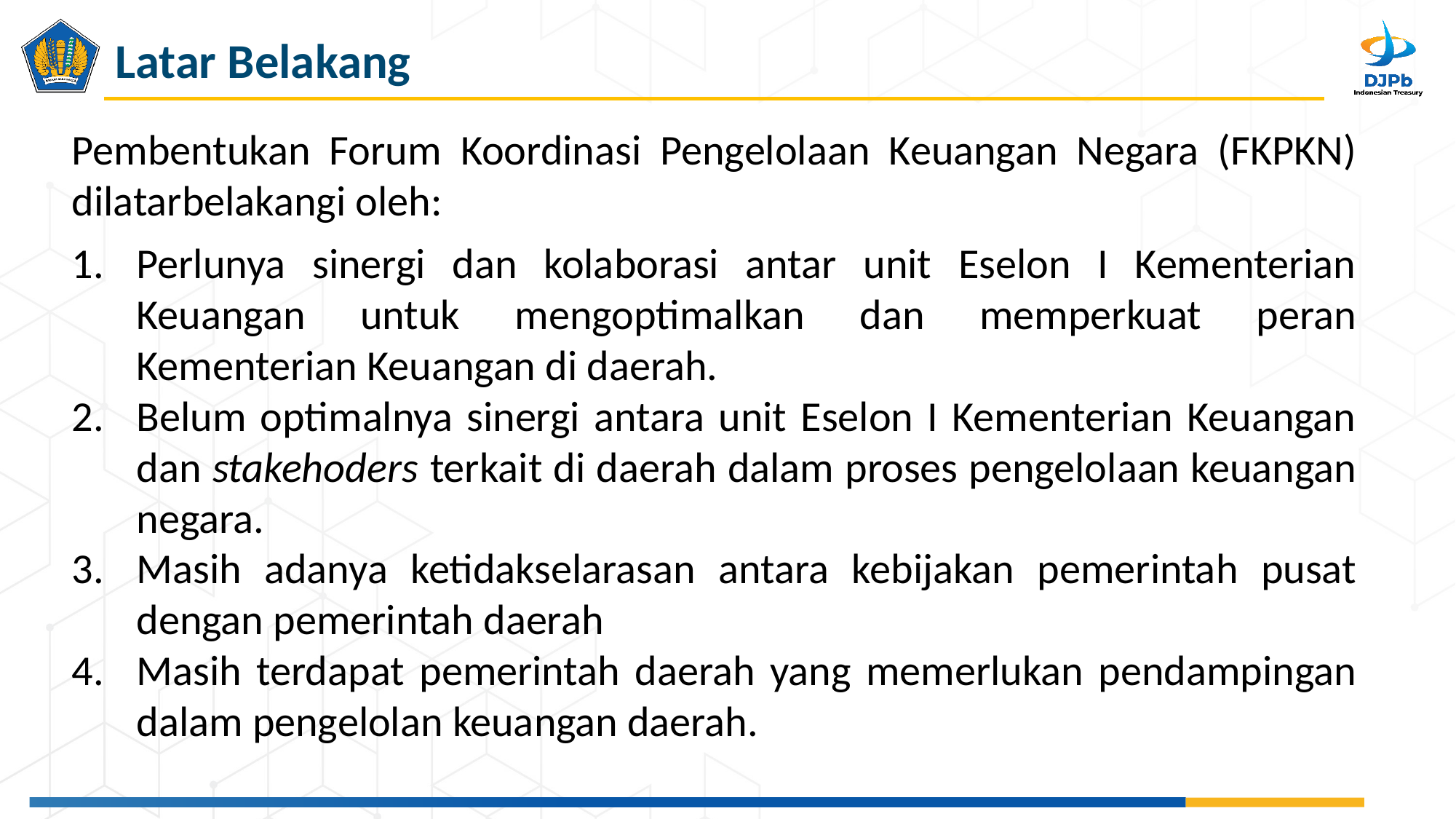

# Latar Belakang
Pembentukan Forum Koordinasi Pengelolaan Keuangan Negara (FKPKN) dilatarbelakangi oleh:
Perlunya sinergi dan kolaborasi antar unit Eselon I Kementerian Keuangan untuk mengoptimalkan dan memperkuat peran Kementerian Keuangan di daerah.
Belum optimalnya sinergi antara unit Eselon I Kementerian Keuangan dan stakehoders terkait di daerah dalam proses pengelolaan keuangan negara.
Masih adanya ketidakselarasan antara kebijakan pemerintah pusat dengan pemerintah daerah
Masih terdapat pemerintah daerah yang memerlukan pendampingan dalam pengelolan keuangan daerah.